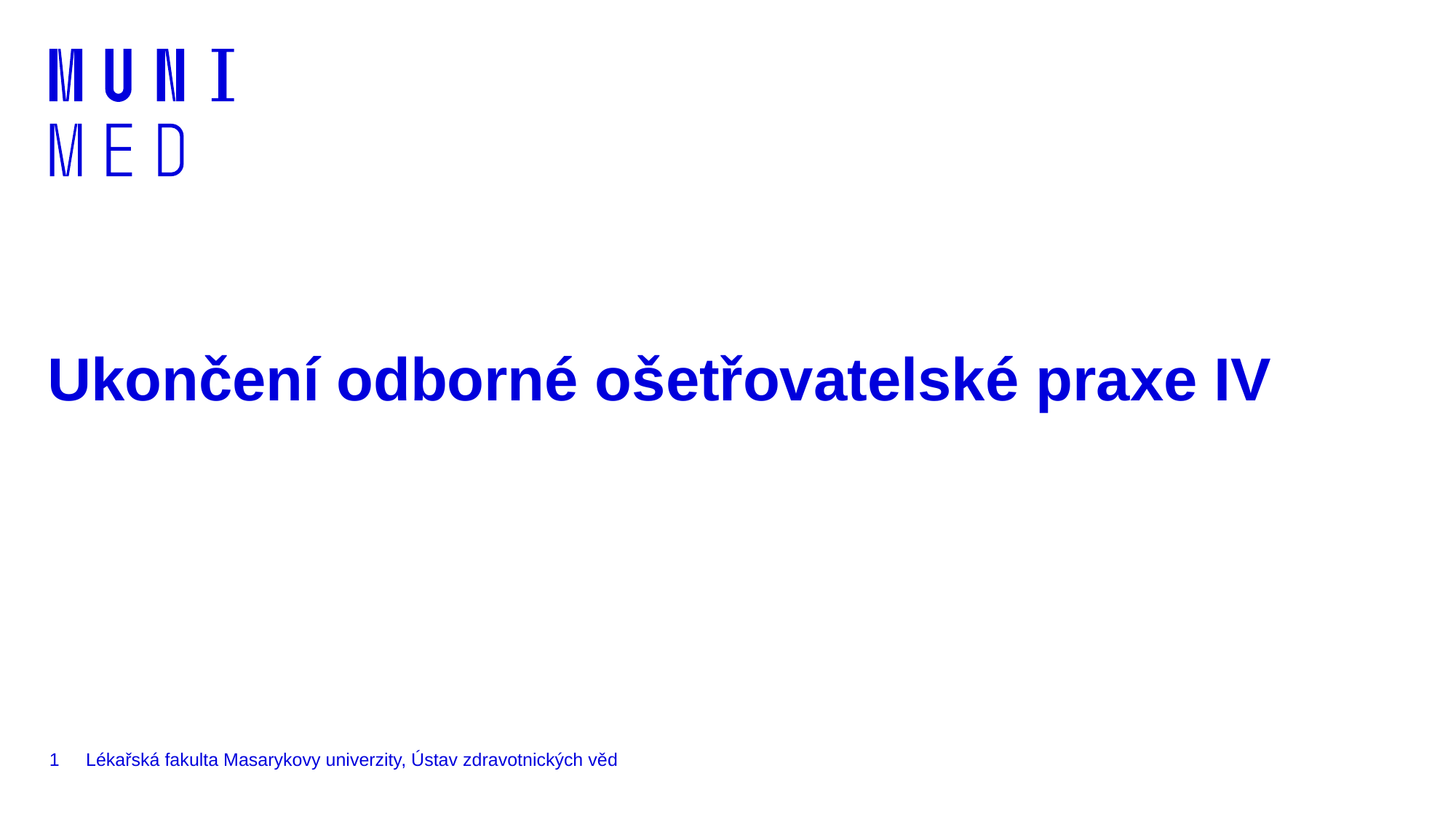

# Ukončení odborné ošetřovatelské praxe IV

1
Lékařská fakulta Masarykovy univerzity, Ústav zdravotnických věd